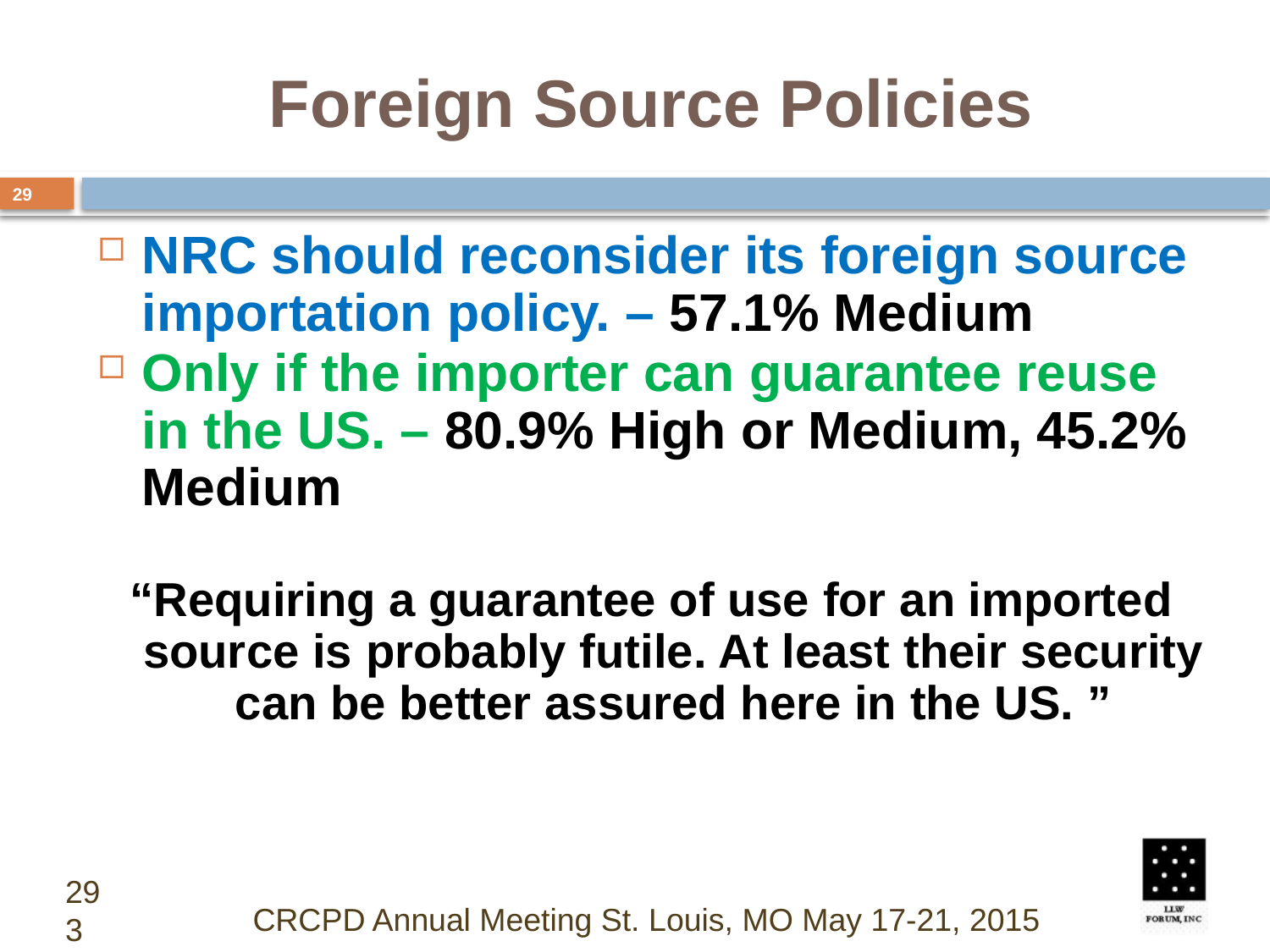

# Foreign Source Policies
29
NRC should reconsider its foreign source importation policy. – 57.1% Medium
Only if the importer can guarantee reuse in the US. – 80.9% High or Medium, 45.2% Medium

“Requiring a guarantee of use for an imported source is probably futile. At least their security can be better assured here in the US. ”
293
CRCPD Annual Meeting St. Louis, MO May 17-21, 2015